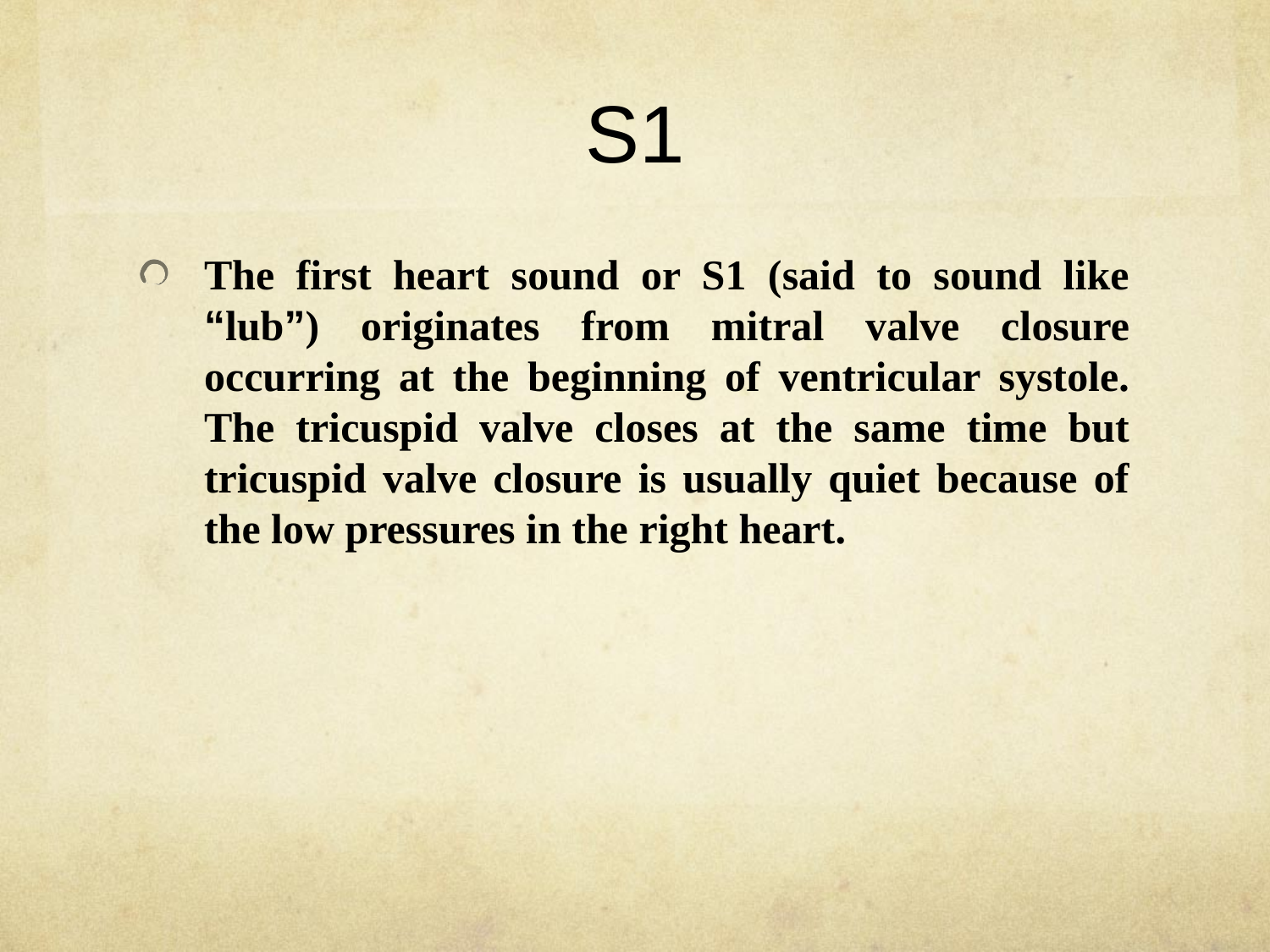

# S1
The first heart sound or S1 (said to sound like “lub”) originates from mitral valve closure occurring at the beginning of ventricular systole. The tricuspid valve closes at the same time but tricuspid valve closure is usually quiet because of the low pressures in the right heart.